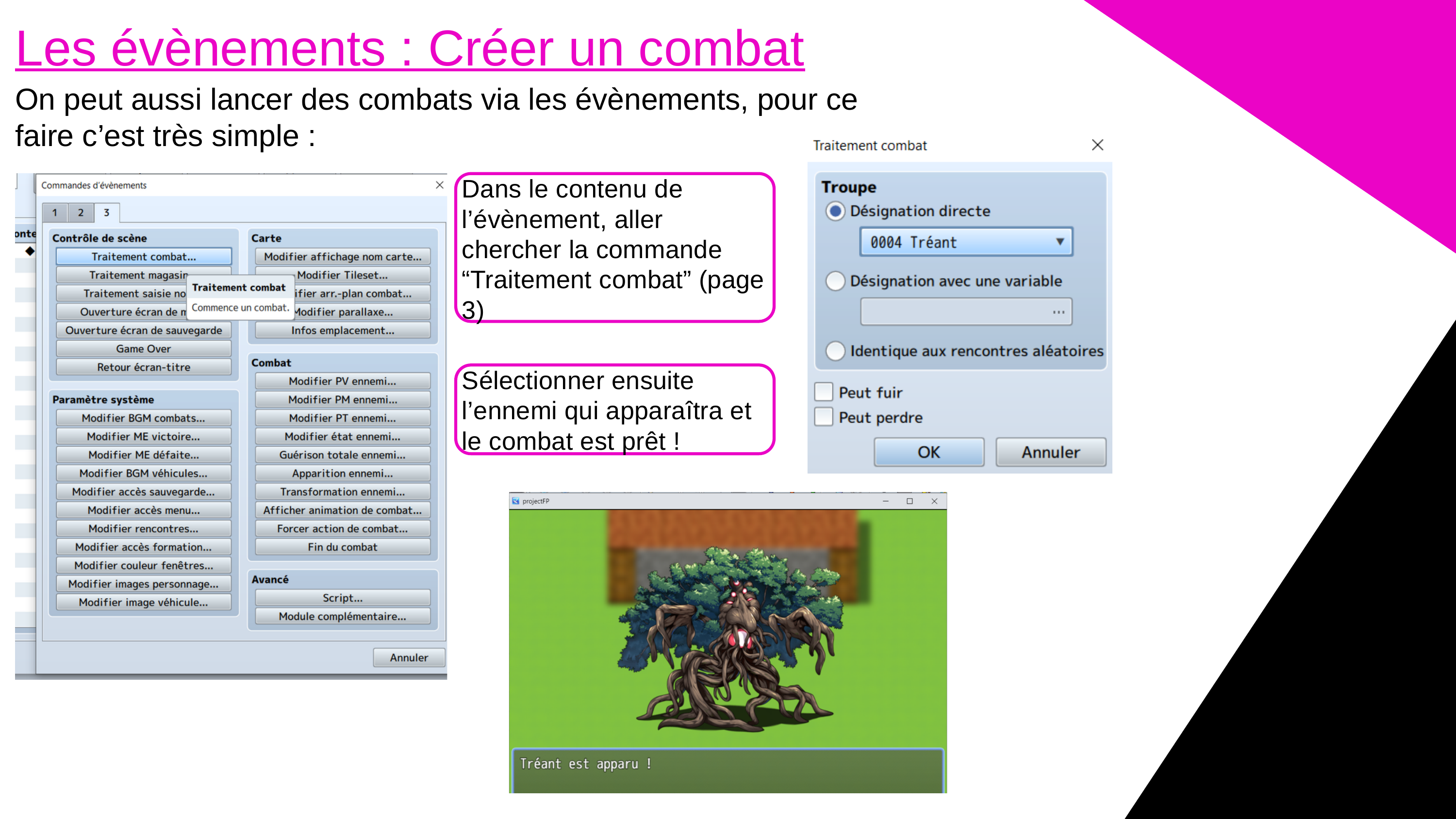

Les évènements : Créer un combat
On peut aussi lancer des combats via les évènements, pour ce faire c’est très simple :

Dans le contenu de l’évènement, aller chercher la commande “Traitement combat” (page 3)

Sélectionner ensuite l’ennemi qui apparaîtra et le combat est prêt !